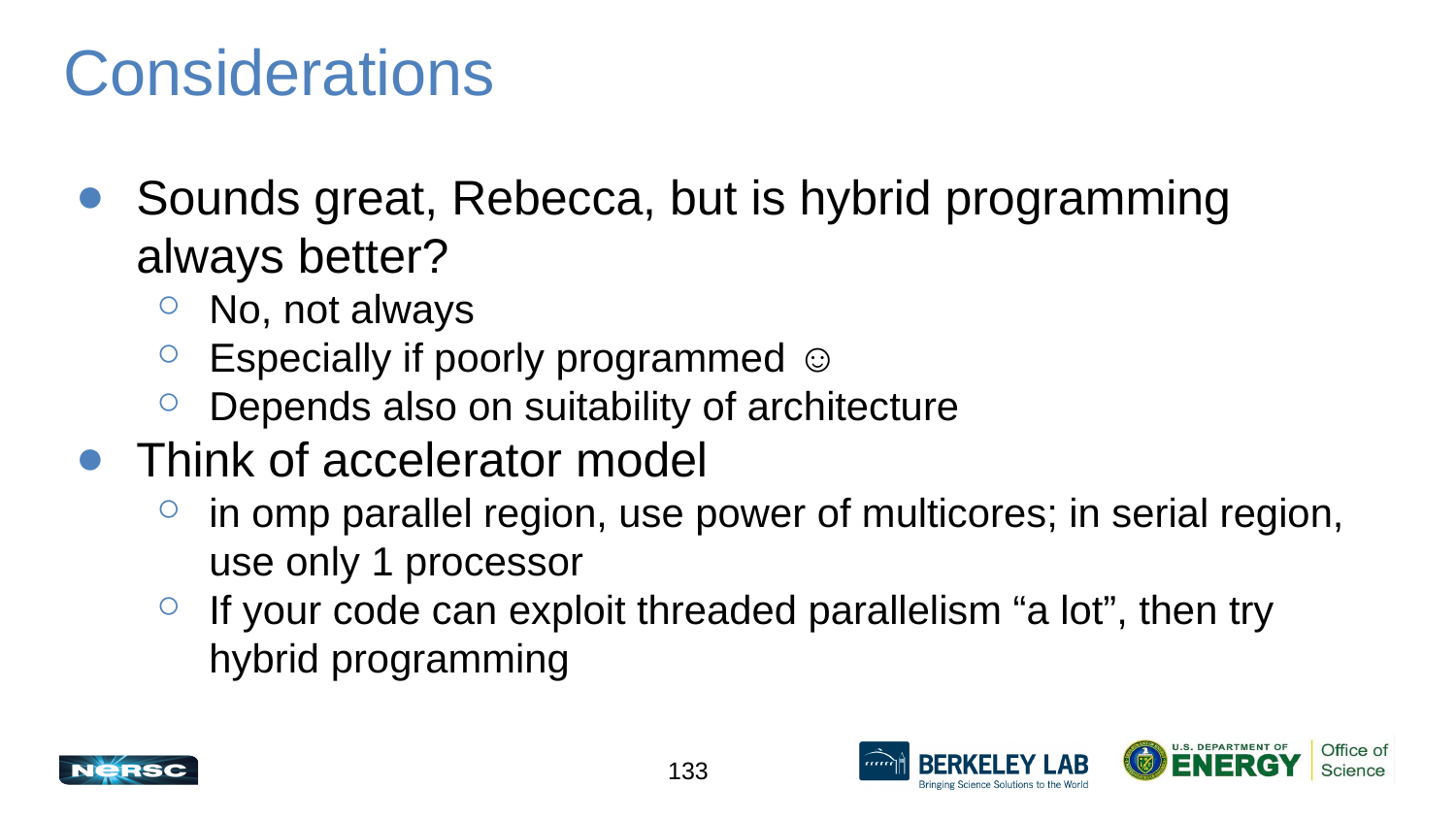

# Considerations
Sounds great, Rebecca, but is hybrid programming always better?
No, not always
Especially if poorly programmed ☺
Depends also on suitability of architecture
Think of accelerator model
in omp parallel region, use power of multicores; in serial region, use only 1 processor
If your code can exploit threaded parallelism “a lot”, then try hybrid programming